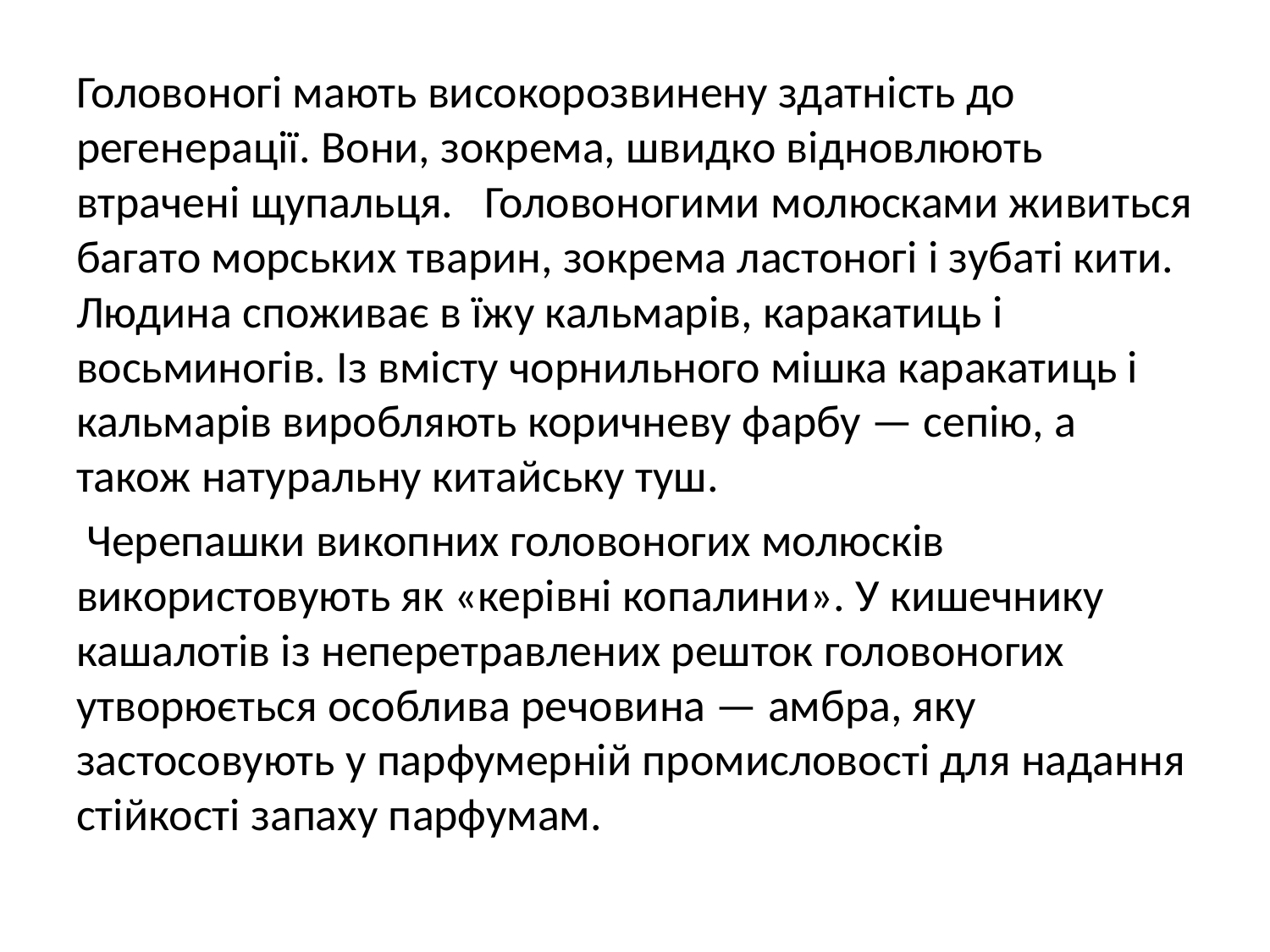

Головоногі мають високорозвинену здатність до регенерації. Вони, зокрема, швидко відновлюють втрачені щупальця.   Головоногими молюсками живиться багато морських тварин, зокрема ластоногі і зубаті кити. Людина споживає в їжу кальмарів, каракатиць і восьминогів. Із вмісту чорнильного мішка каракатиць і кальмарів виробляють коричневу фарбу — сепію, а також натуральну китайську туш.
 Черепашки викопних головоногих молюсків використовують як «керівні копалини». У кишечнику кашалотів із неперетравлених решток головоногих утворюється особлива речовина — амбра, яку застосовують у парфумерній промисловості для надання стійкості запаху парфумам.